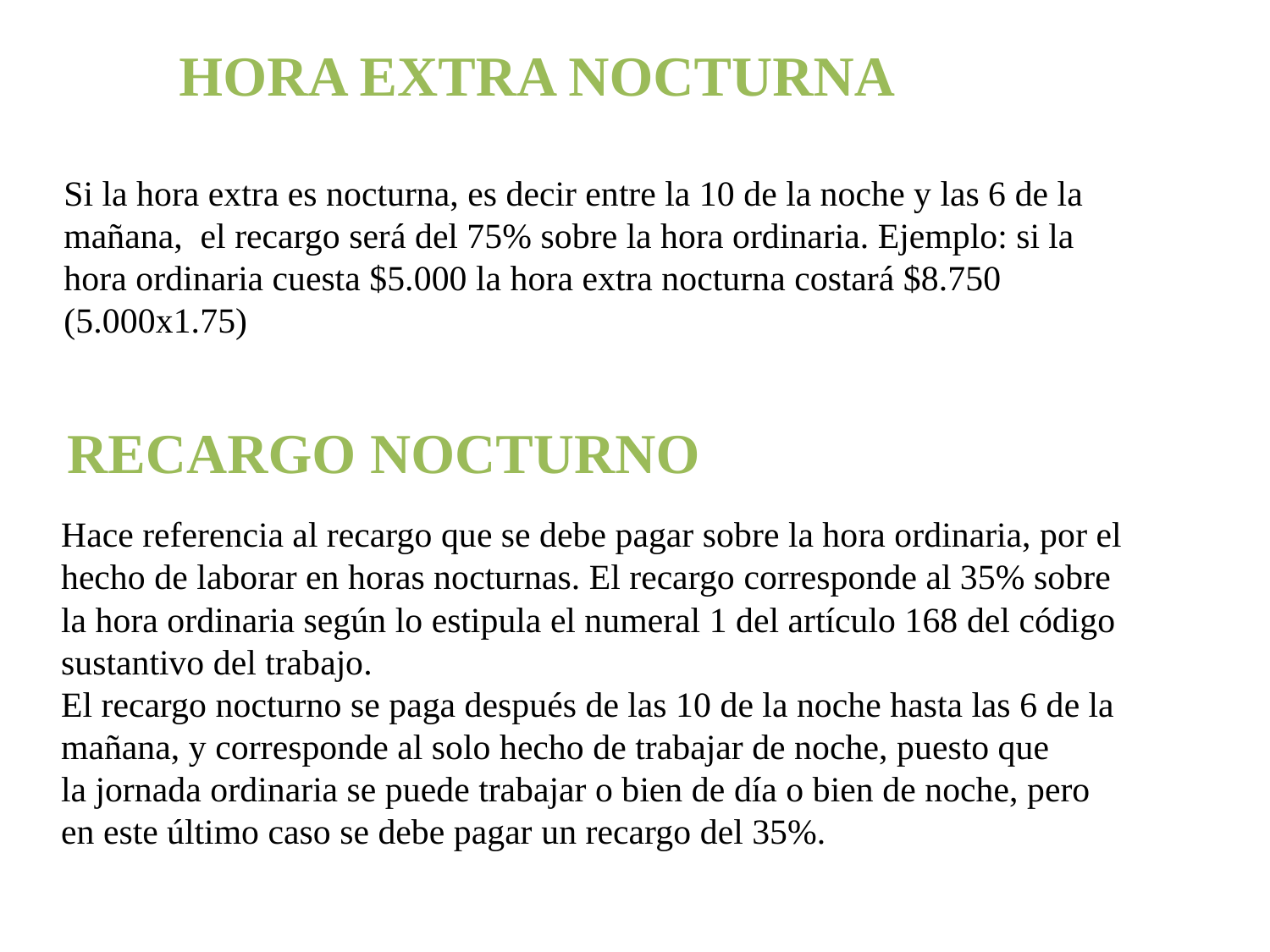

HORA EXTRA NOCTURNA
Si la hora extra es nocturna, es decir entre la 10 de la noche y las 6 de la mañana,  el recargo será del 75% sobre la hora ordinaria. Ejemplo: si la hora ordinaria cuesta $5.000 la hora extra nocturna costará $8.750 (5.000x1.75)
RECARGO NOCTURNO
Hace referencia al recargo que se debe pagar sobre la hora ordinaria, por el hecho de laborar en horas nocturnas. El recargo corresponde al 35% sobre la hora ordinaria según lo estipula el numeral 1 del artículo 168 del código sustantivo del trabajo.
El recargo nocturno se paga después de las 10 de la noche hasta las 6 de la mañana, y corresponde al solo hecho de trabajar de noche, puesto que la jornada ordinaria se puede trabajar o bien de día o bien de noche, pero en este último caso se debe pagar un recargo del 35%.